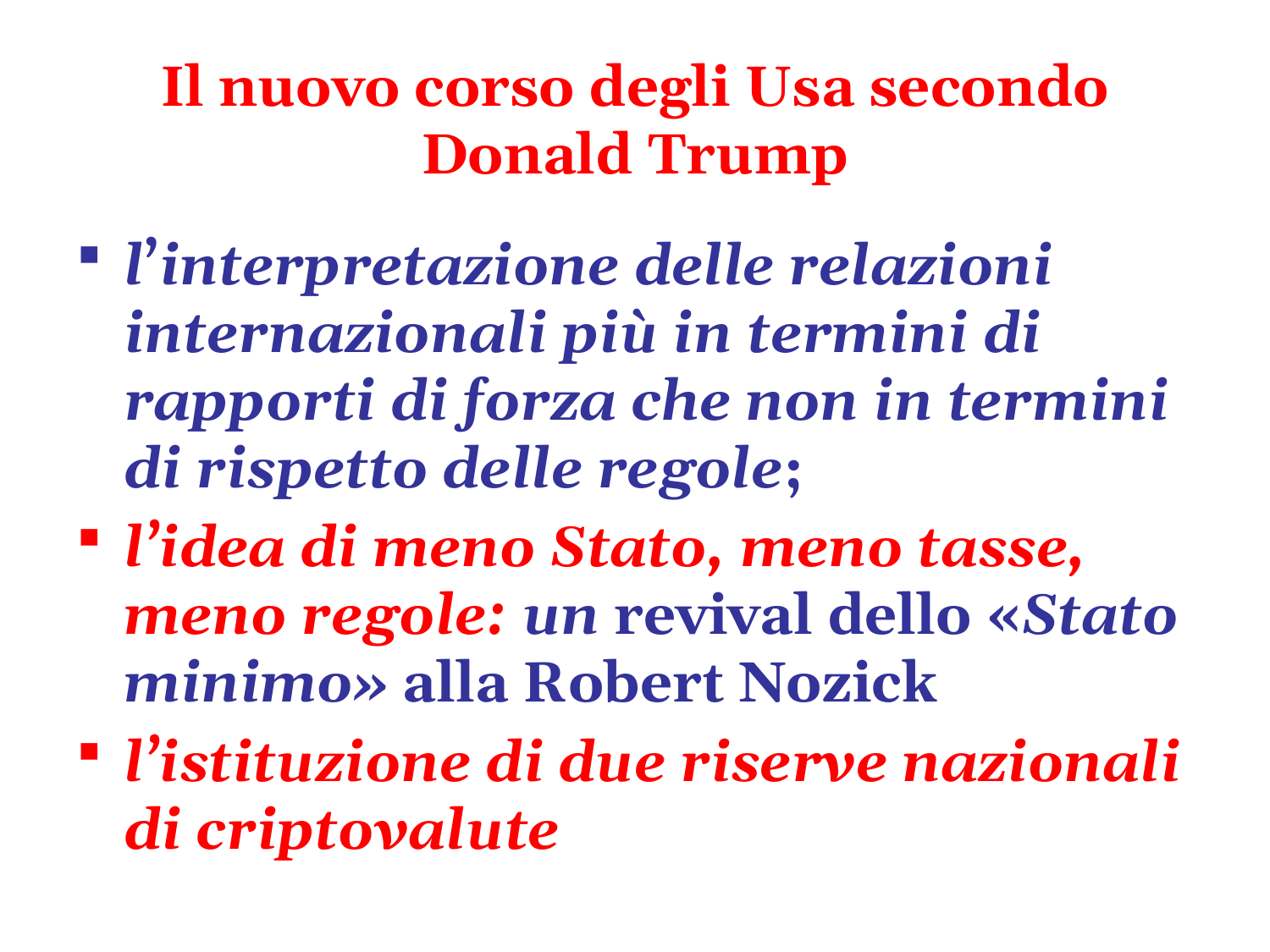

# Il nuovo corso degli Usa secondo Donald Trump
l’interpretazione delle relazioni internazionali più in termini di rapporti di forza che non in termini di rispetto delle regole;
l’idea di meno Stato, meno tasse, meno regole: un revival dello «Stato minimo» alla Robert Nozick
l’istituzione di due riserve nazionali di criptovalute